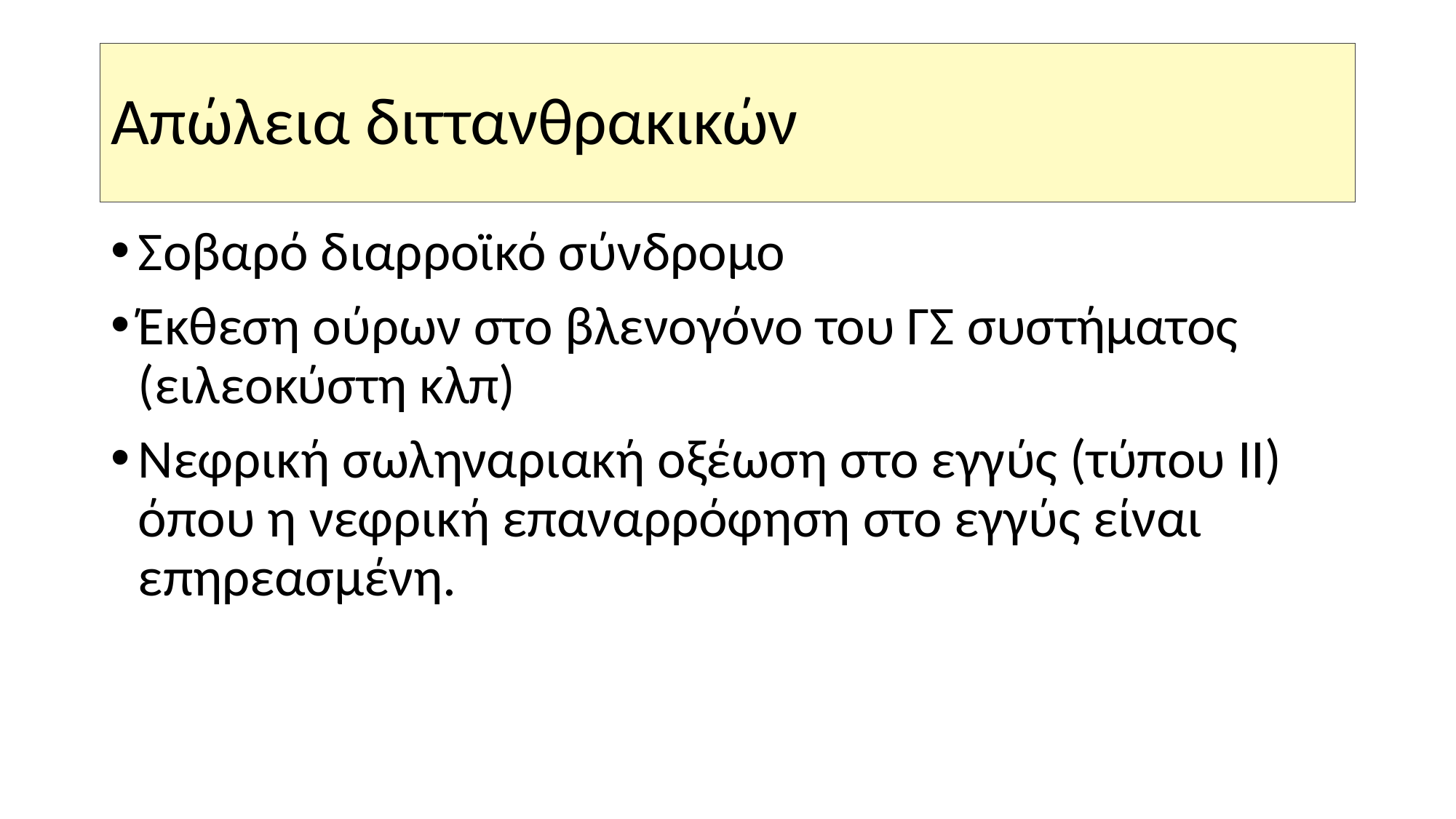

# Απώλεια διττανθρακικών
Σοβαρό διαρροϊκό σύνδρομο
Έκθεση ούρων στο βλενογόνο του ΓΣ συστήματος (ειλεοκύστη κλπ)
Νεφρική σωληναριακή οξέωση στο εγγύς (τύπου ΙΙ) όπου η νεφρική επαναρρόφηση στο εγγύς είναι επηρεασμένη.